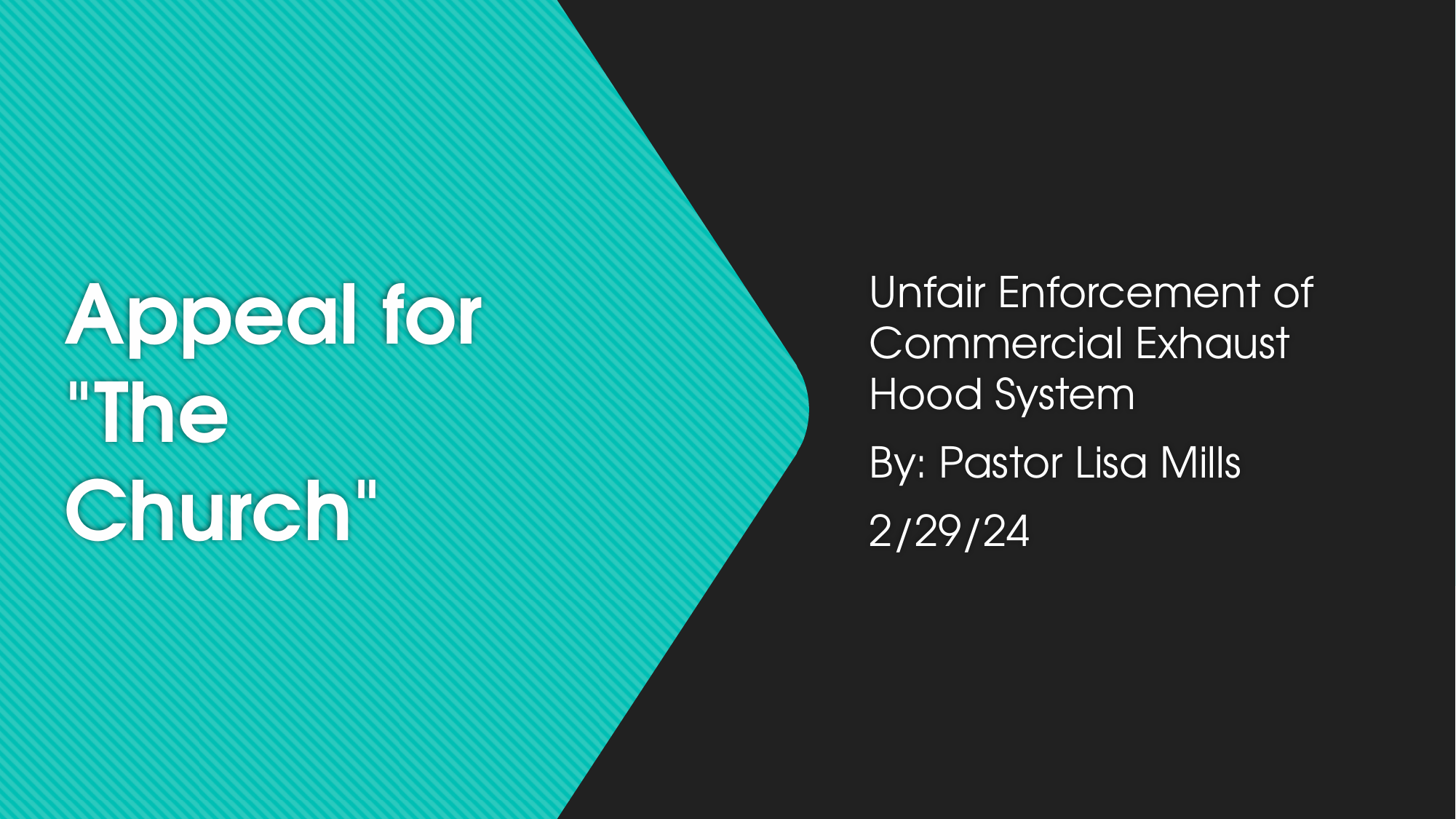

# Appeal for "The Church"
Unfair Enforcement of Commercial Exhaust Hood System
By: Pastor Lisa Mills
2/29/24